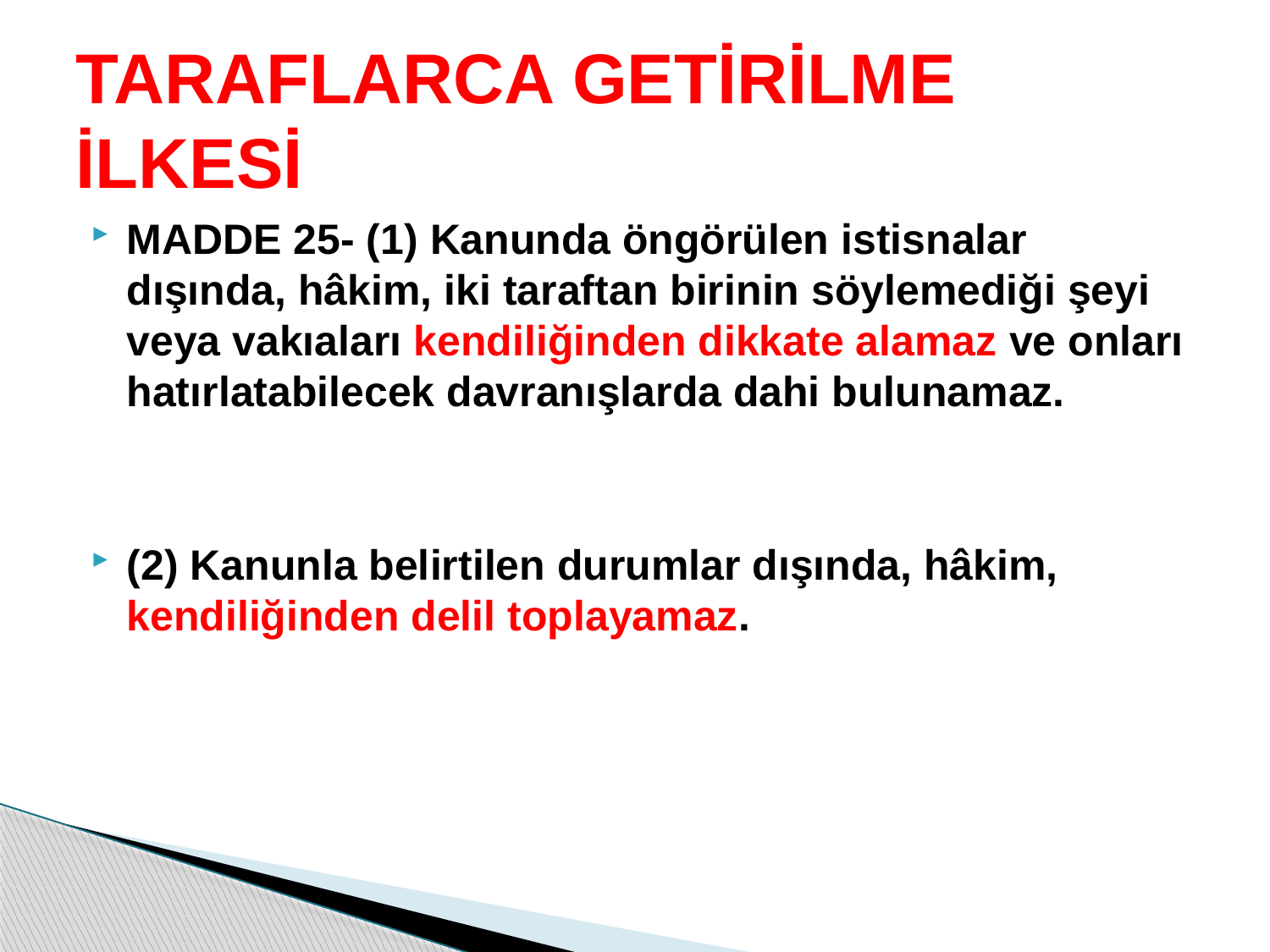

# TARAFLARCA GETİRİLME İLKESİ
MADDE 25- (1) Kanunda öngörülen istisnalar dışında, hâkim, iki taraftan birinin söylemediği şeyi veya vakıaları kendiliğinden dikkate alamaz ve onları hatırlatabilecek davranışlarda dahi bulunamaz.

(2) Kanunla belirtilen durumlar dışında, hâkim, kendiliğinden delil toplayamaz.